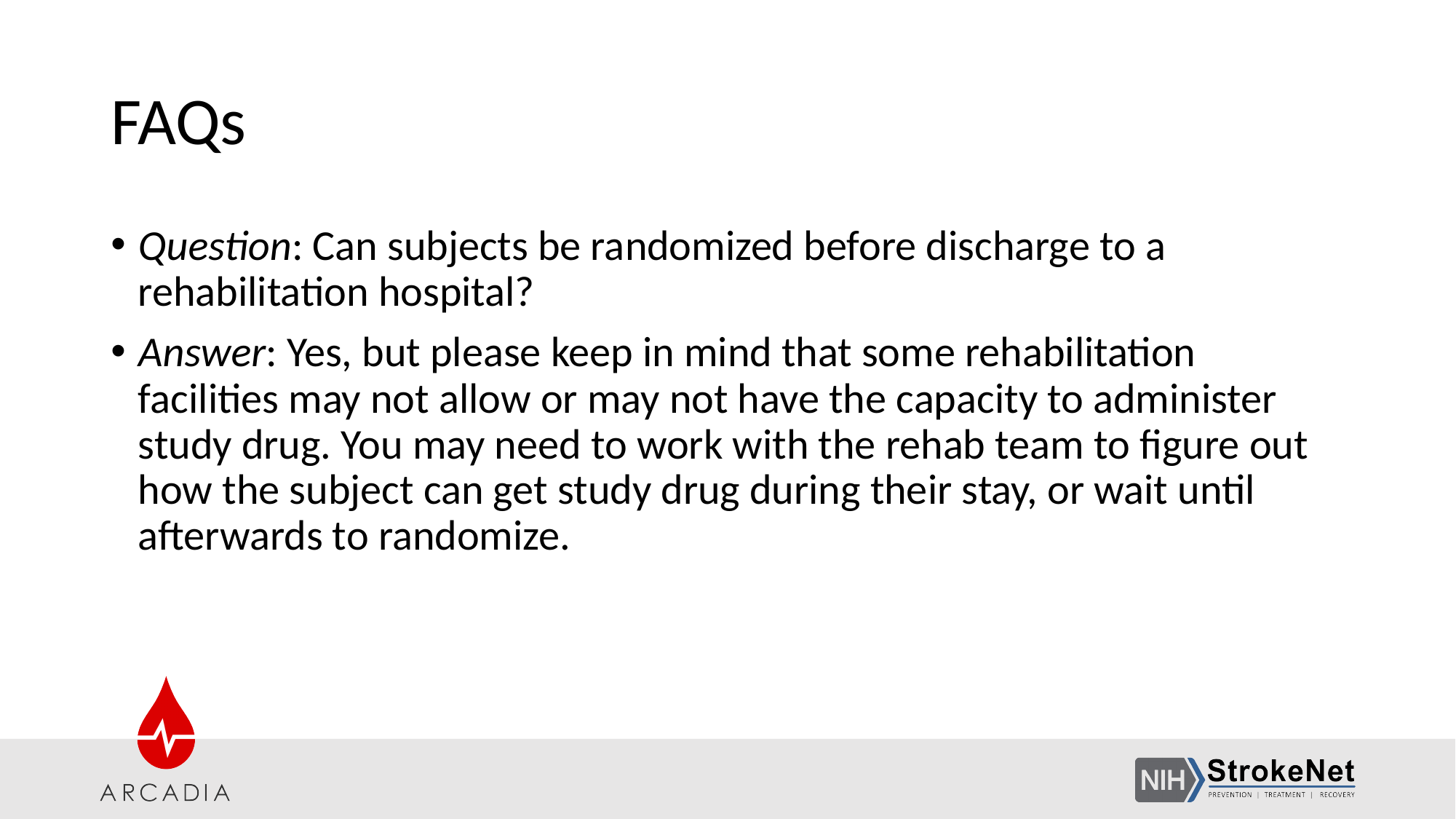

# FAQs
Question: Can subjects be randomized before discharge to a rehabilitation hospital?
Answer: Yes, but please keep in mind that some rehabilitation facilities may not allow or may not have the capacity to administer study drug. You may need to work with the rehab team to figure out how the subject can get study drug during their stay, or wait until afterwards to randomize.